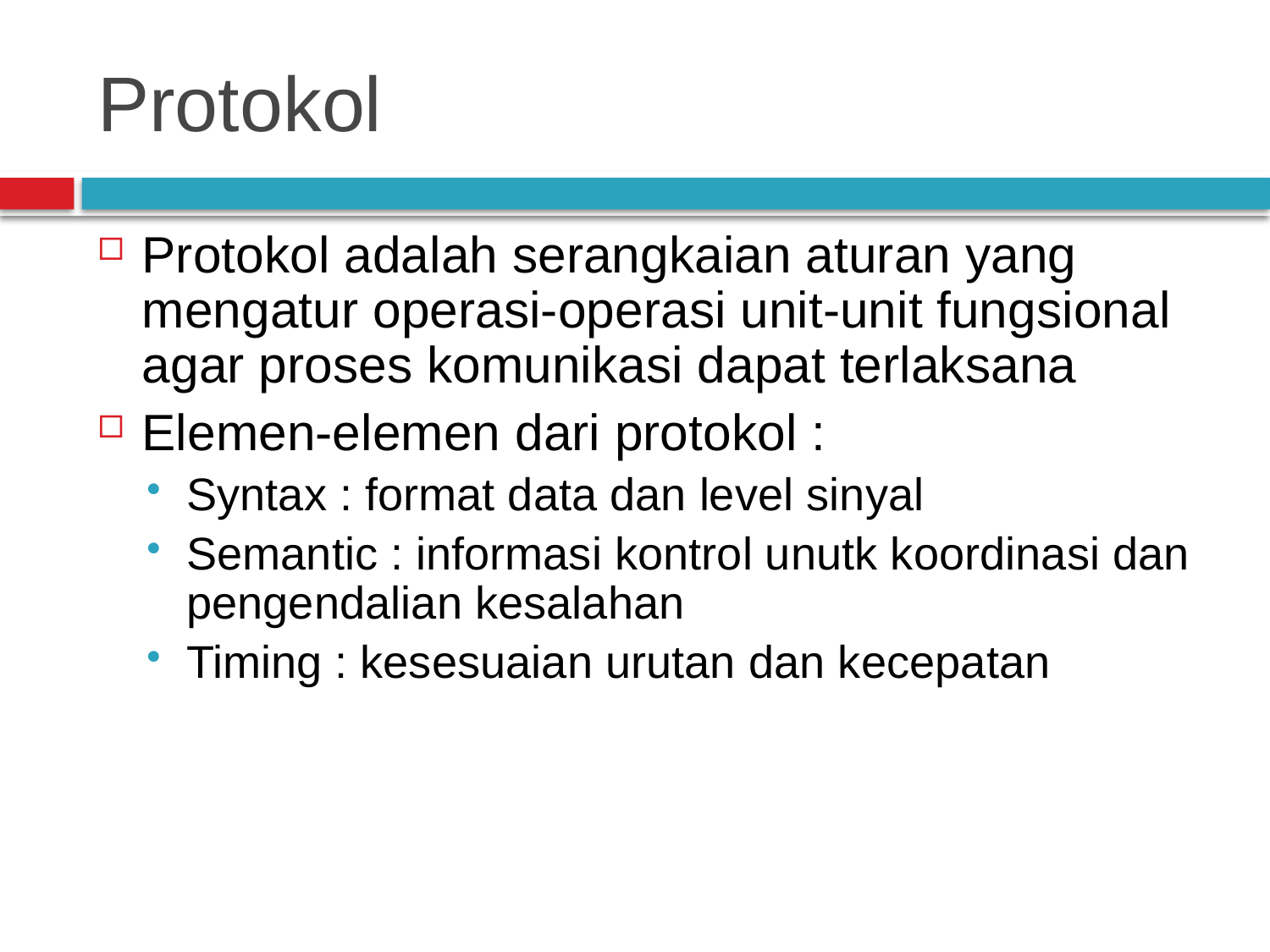

# Protokol
Protokol adalah serangkaian aturan yang mengatur operasi-operasi unit-unit fungsional agar proses komunikasi dapat terlaksana
Elemen-elemen dari protokol :
Syntax : format data dan level sinyal
Semantic : informasi kontrol unutk koordinasi dan pengendalian kesalahan
Timing : kesesuaian urutan dan kecepatan